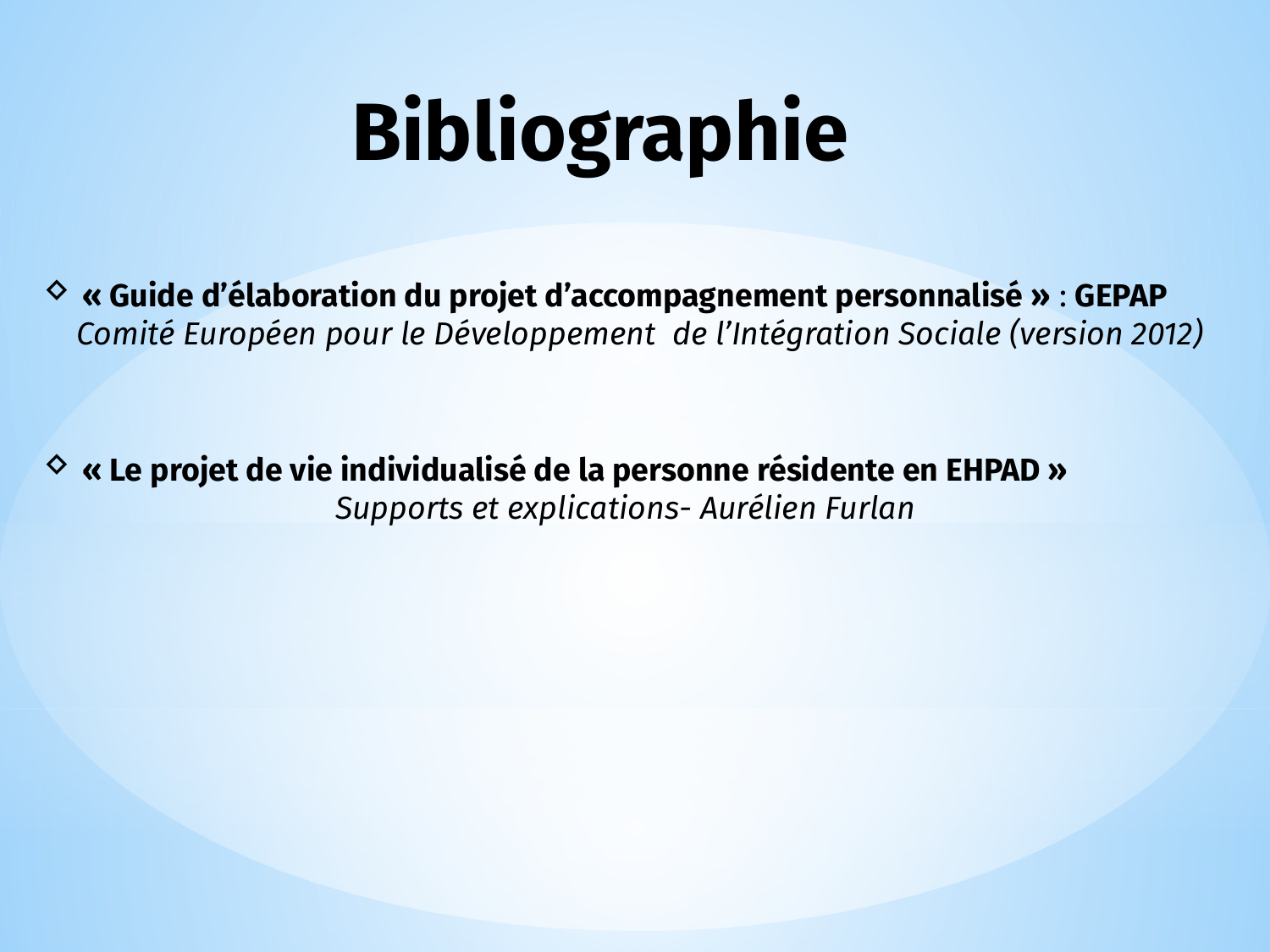

# Bibliographie
« Guide d’élaboration du projet d’accompagnement personnalisé » : GEPAP
Comité Européen pour le Développement  de l’Intégration Sociale (version 2012)

« Le projet de vie individualisé de la personne résidente en EHPAD »
Supports et explications- Aurélien Furlan